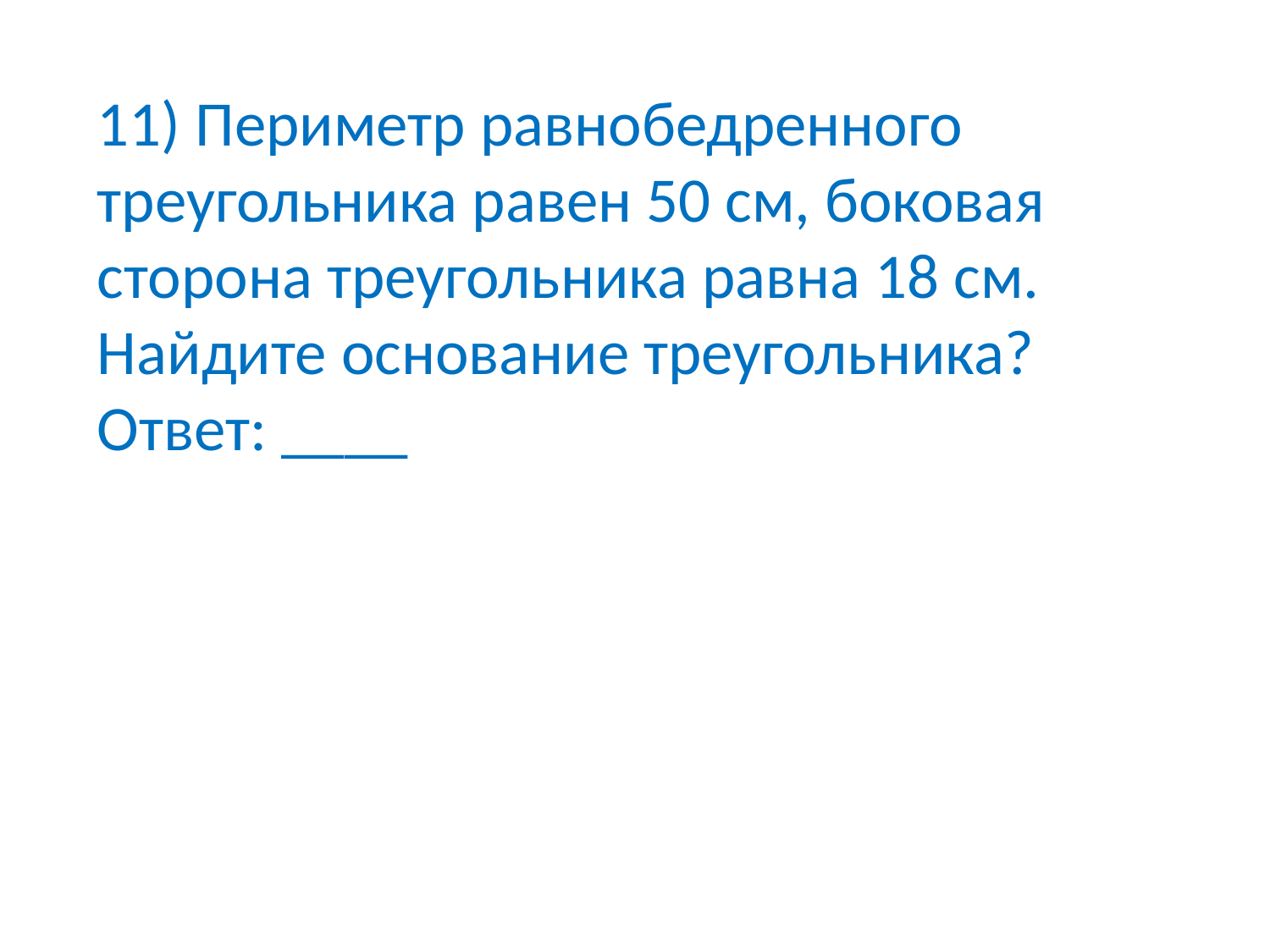

11) Периметр равнобедренного треугольника равен 50 см, боковая сторона треугольника равна 18 см. Найдите основание треугольника?
Ответ: ____